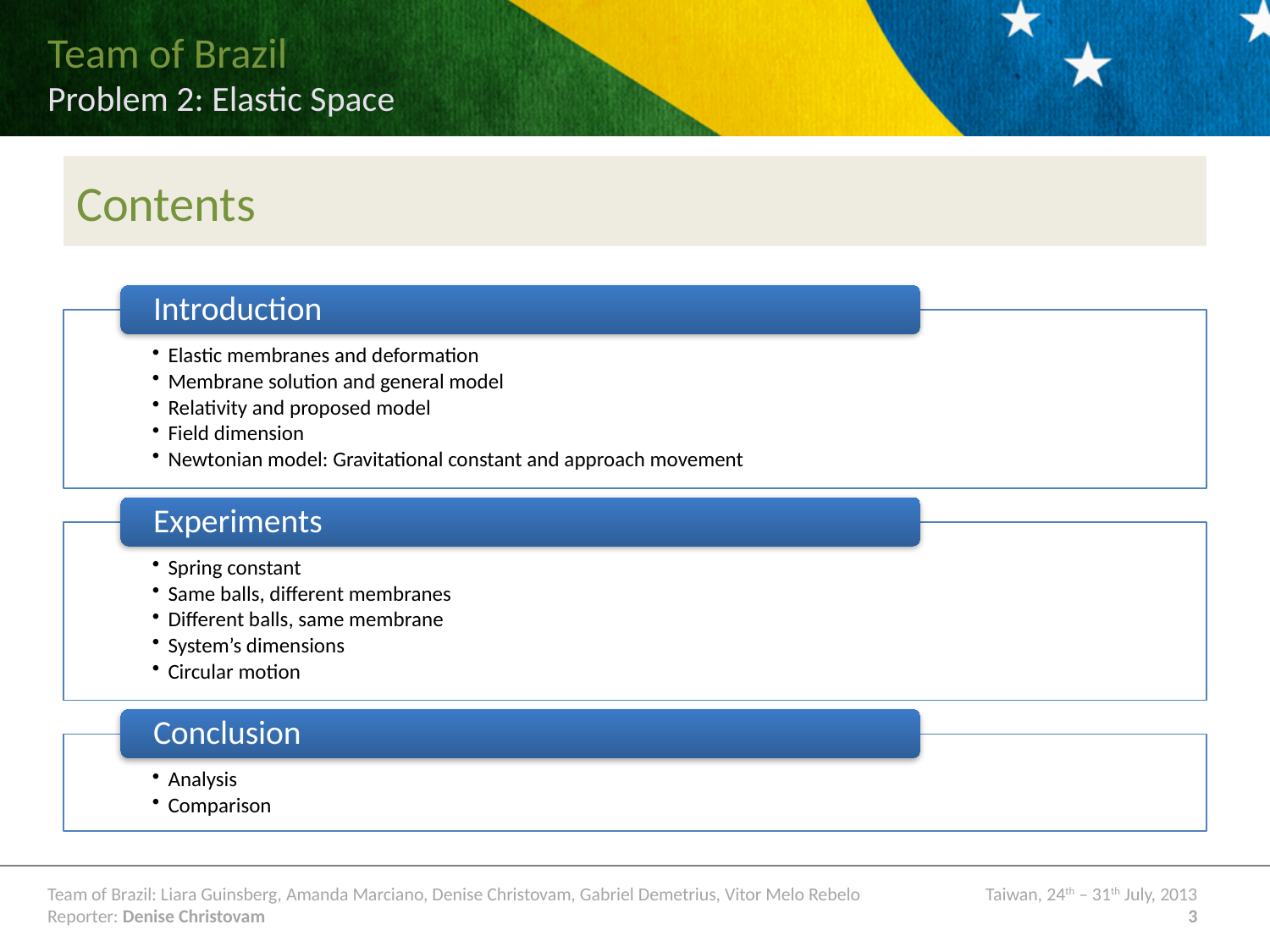

# Contents
Elastic membranes and deformation
Membrane solution and general model
Relativity and proposed model
Field dimension
Newtonian model: Gravitational constant and approach movement
Introduction
Spring constant
Same balls, different membranes
Different balls, same membrane
System’s dimensions
Circular motion
Experiments
Analysis
Comparison
Conclusion